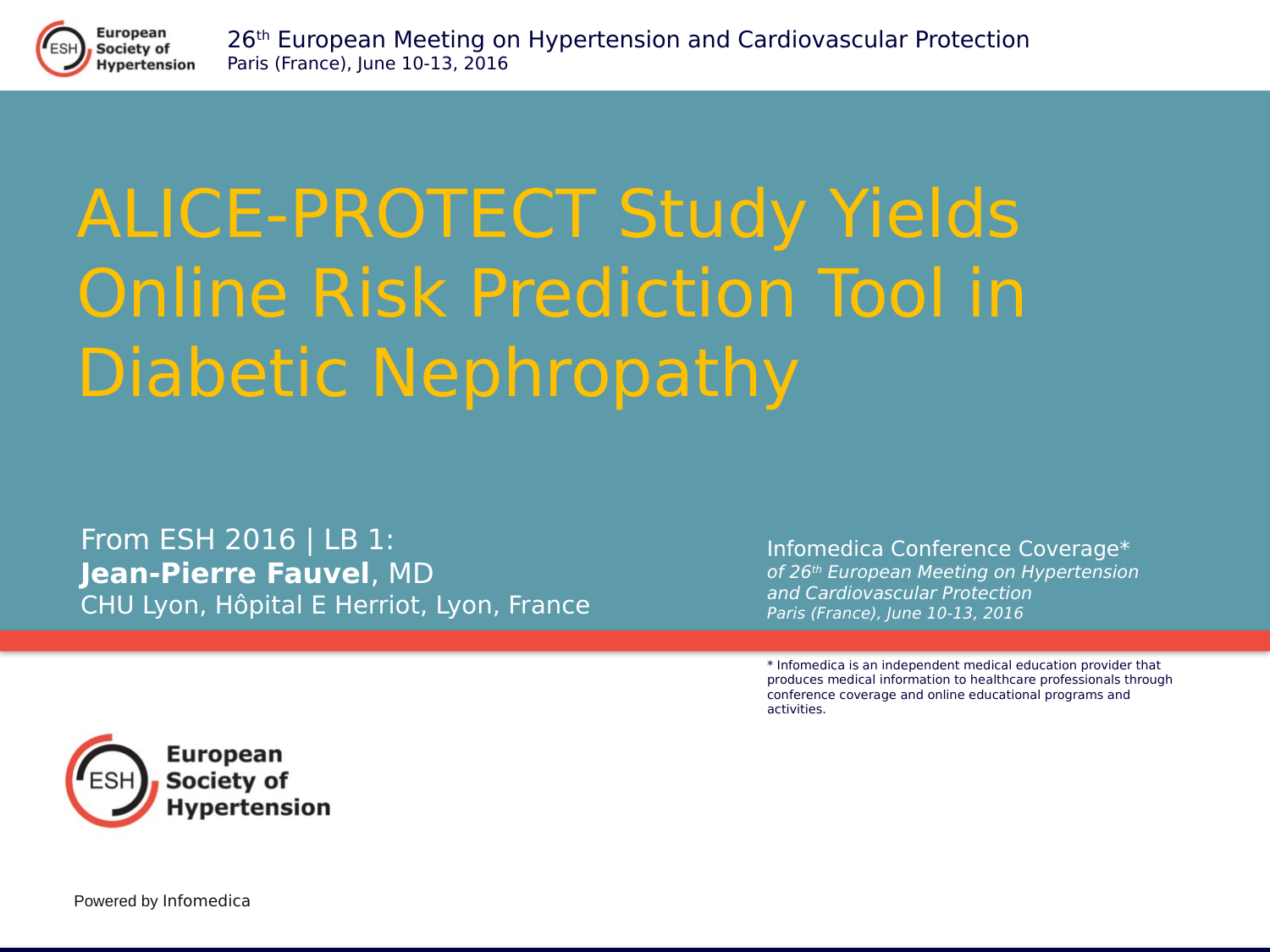

# ALICE-PROTECT Study Yields Online Risk Prediction Tool in Diabetic Nephropathy
From ESH 2016 | LB 1:
Jean-Pierre Fauvel, MD
CHU Lyon, Hôpital E Herriot, Lyon, France